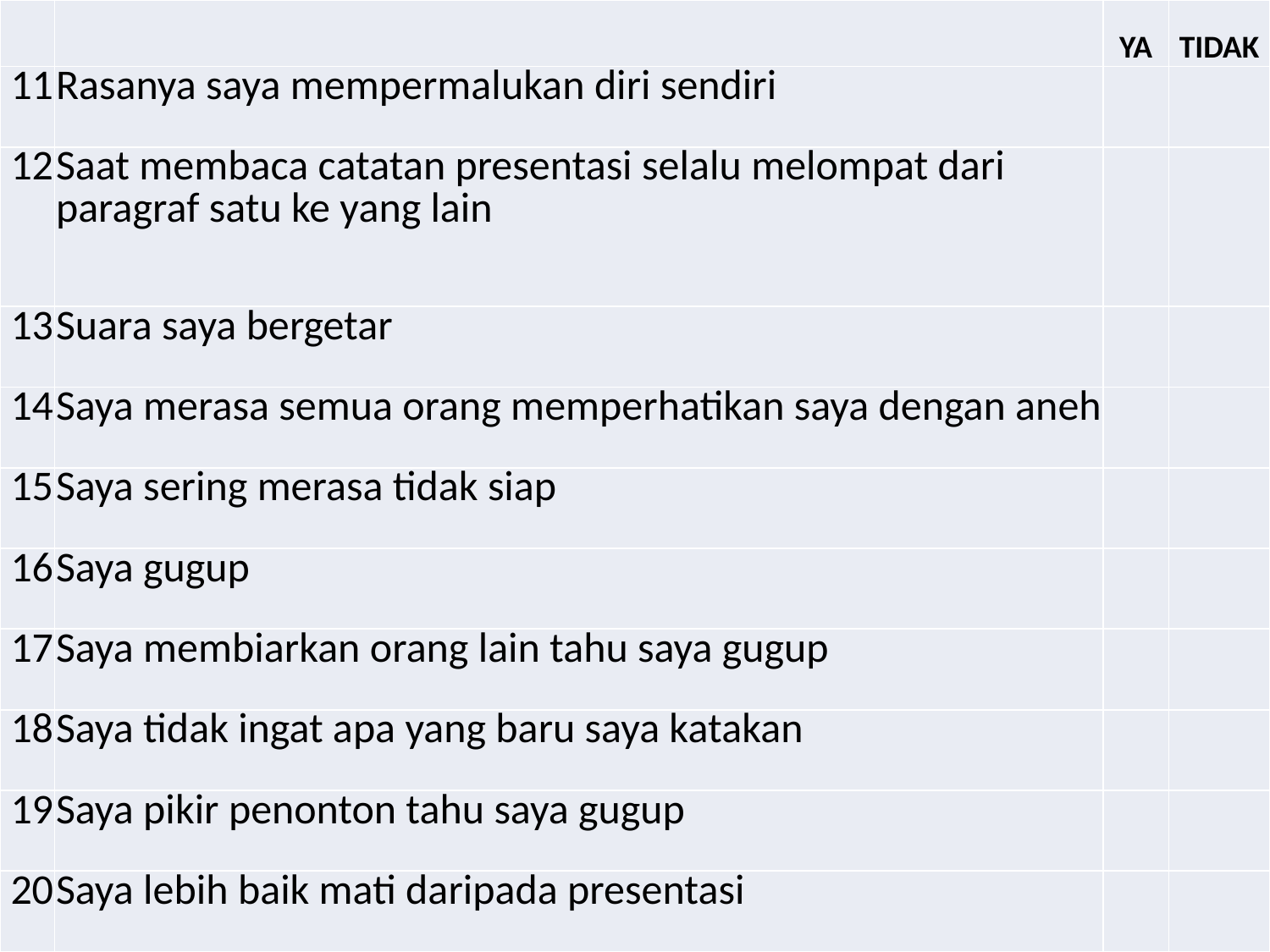

|  |  | YA | TIDAK |
| --- | --- | --- | --- |
| 11 | Rasanya saya mempermalukan diri sendiri |  |  |
| 12 | Saat membaca catatan presentasi selalu melompat dari paragraf satu ke yang lain |  |  |
| 13 | Suara saya bergetar |  |  |
| 14 | Saya merasa semua orang memperhatikan saya dengan aneh |  |  |
| 15 | Saya sering merasa tidak siap |  |  |
| 16 | Saya gugup |  |  |
| 17 | Saya membiarkan orang lain tahu saya gugup |  |  |
| 18 | Saya tidak ingat apa yang baru saya katakan |  |  |
| 19 | Saya pikir penonton tahu saya gugup |  |  |
| 20 | Saya lebih baik mati daripada presentasi |  |  |